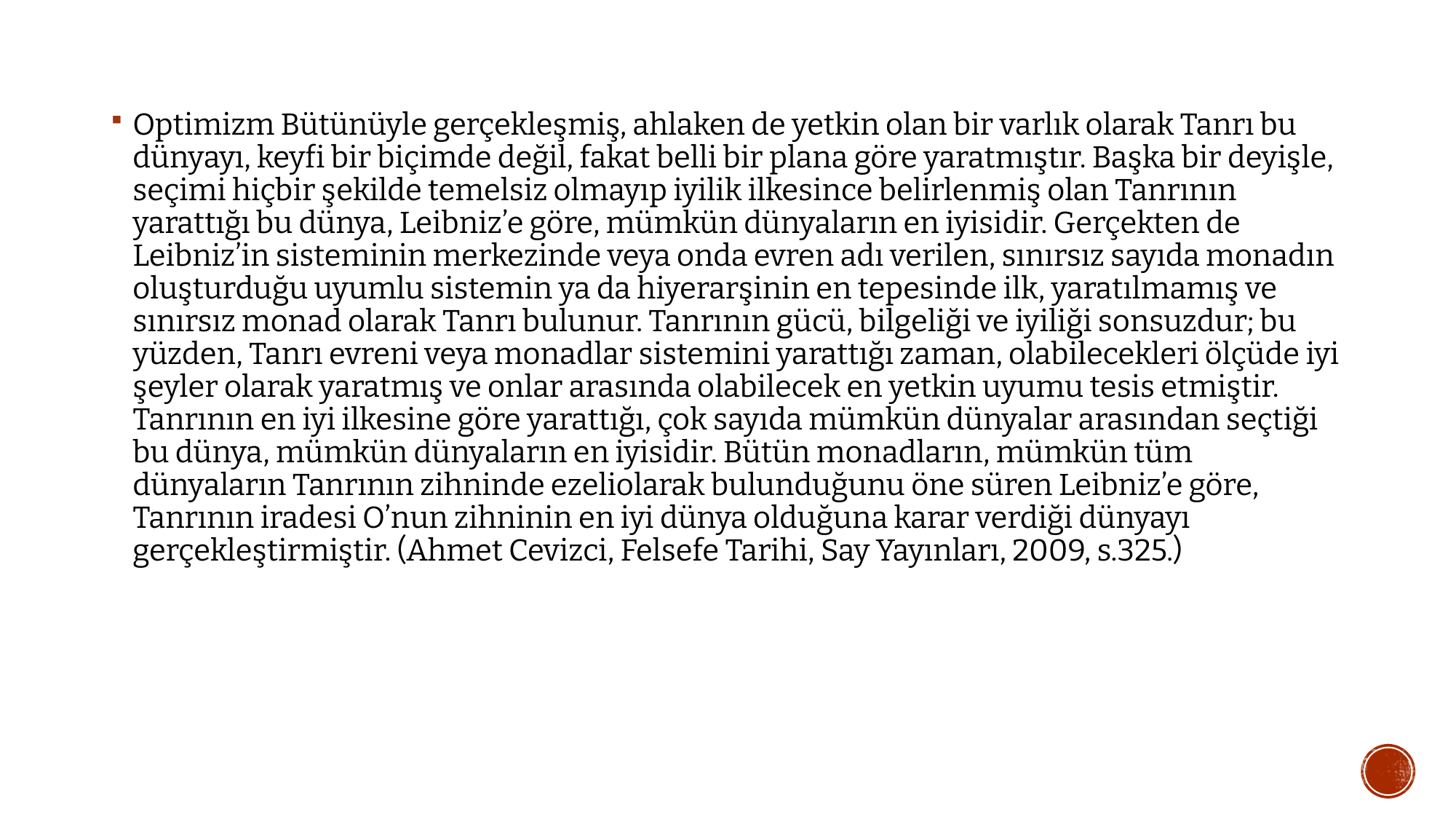

Optimizm Bütünüyle gerçekleşmiş, ahlaken de yetkin olan bir varlık olarak Tanrı bu dünyayı, keyfi bir biçimde değil, fakat belli bir plana göre yaratmıştır. Başka bir deyişle, seçimi hiçbir şekilde temelsiz olmayıp iyilik ilkesince belirlenmiş olan Tanrının yarattığı bu dünya, Leibniz’e göre, mümkün dünyaların en iyisidir. Gerçekten de Leibniz’in sisteminin merkezinde veya onda evren adı verilen, sınırsız sayıda monadın oluşturduğu uyumlu sistemin ya da hiyerarşinin en tepesinde ilk, yaratılmamış ve sınırsız monad olarak Tanrı bulunur. Tanrının gücü, bilgeliği ve iyiliği sonsuzdur; bu yüzden, Tanrı evreni veya monadlar sistemini yarattığı zaman, olabilecekleri ölçüde iyi şeyler olarak yaratmış ve onlar arasında olabilecek en yetkin uyumu tesis etmiştir. Tanrının en iyi ilkesine göre yarattığı, çok sayıda mümkün dünyalar arasından seçtiği bu dünya, mümkün dünyaların en iyisidir. Bütün monadların, mümkün tüm dünyaların Tanrının zihninde ezeliolarak bulunduğunu öne süren Leibniz’e göre, Tanrının iradesi O’nun zihninin en iyi dünya olduğuna karar verdiği dünyayı gerçekleştirmiştir. (Ahmet Cevizci, Felsefe Tarihi, Say Yayınları, 2009, s.325.)